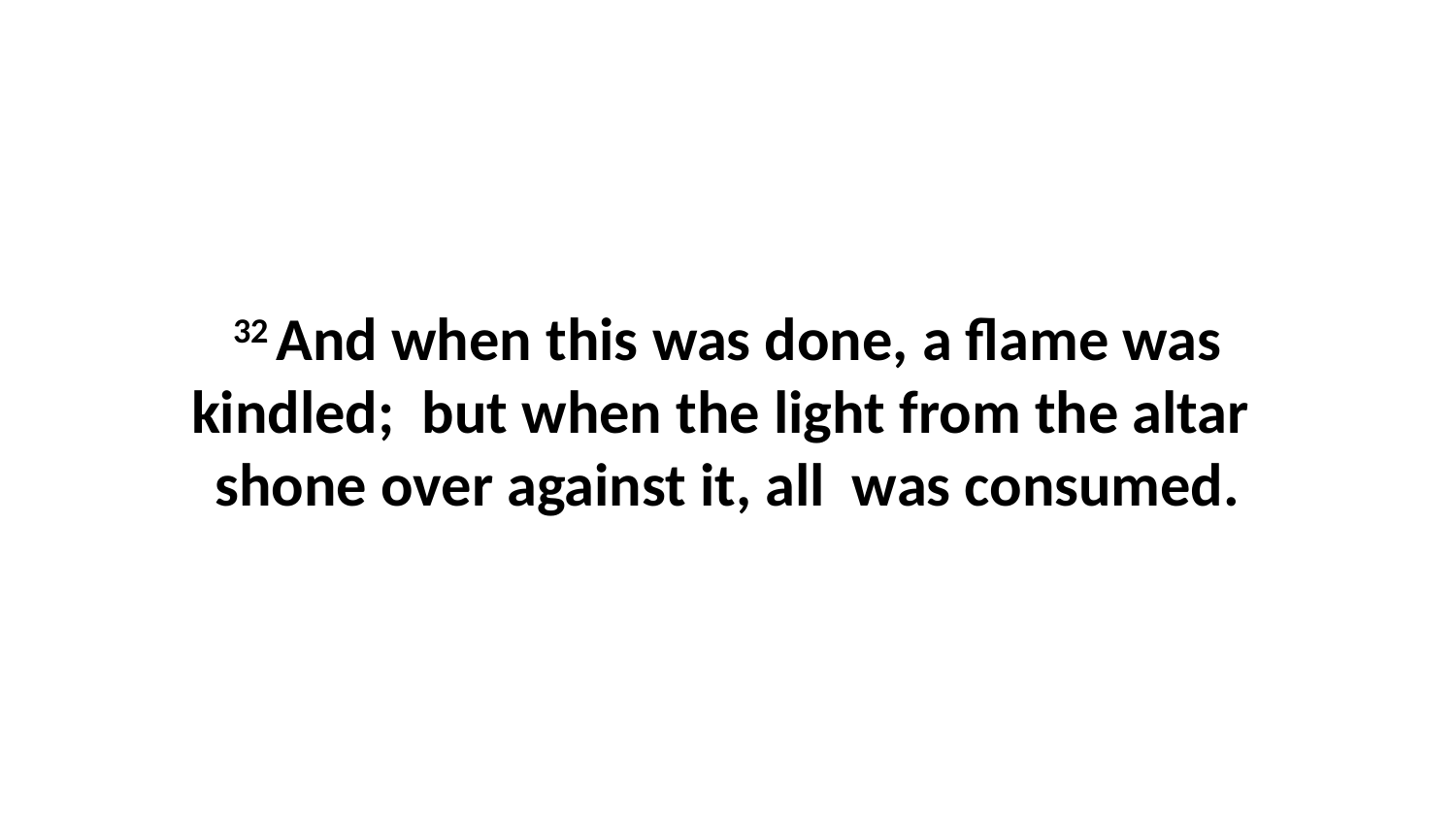

32 And when this was done, a flame was kindled;  but when the light from the altar  shone over against it, all  was consumed.